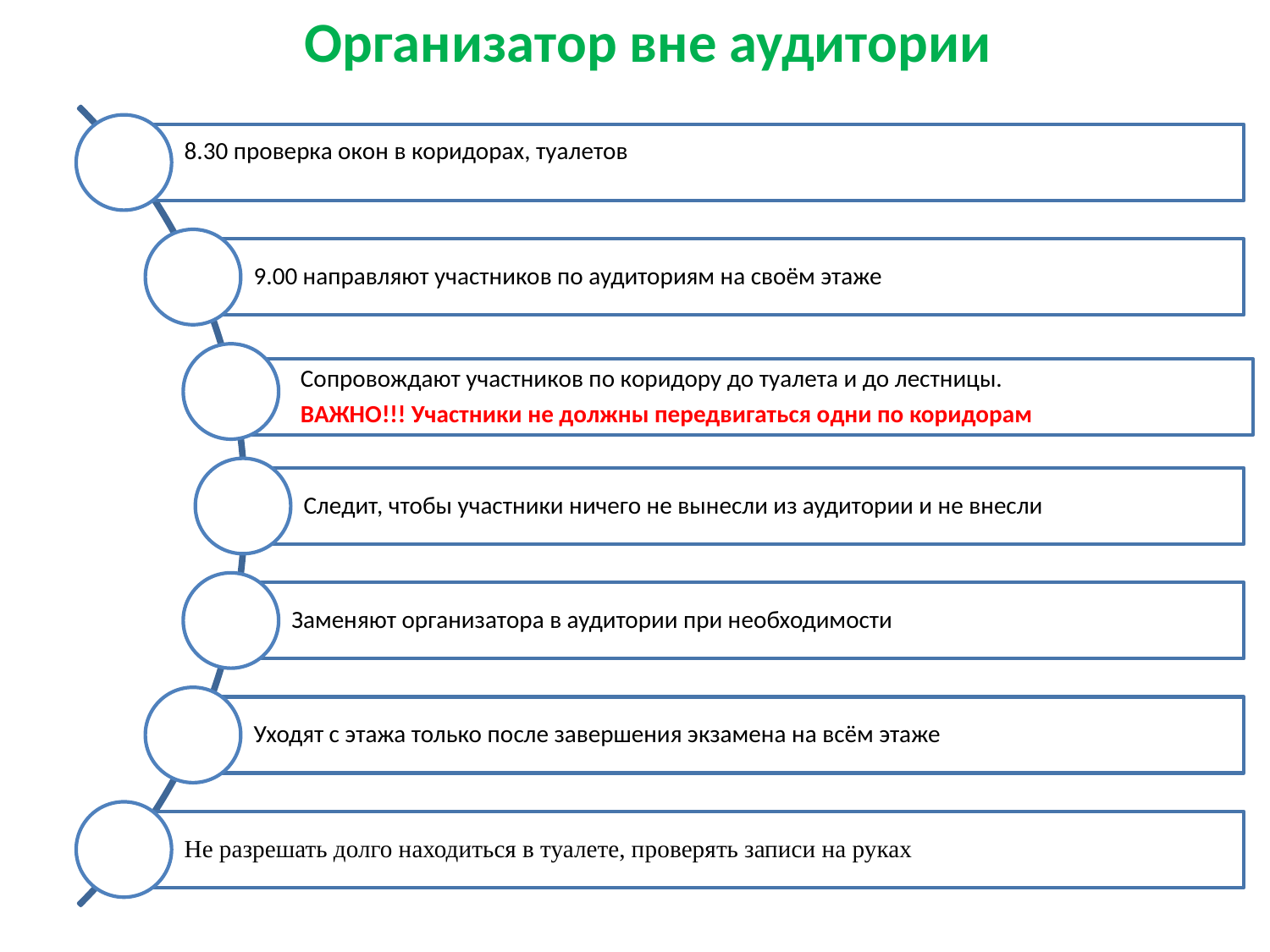

Организатор вне аудитории
8.30 проверка окон в коридорах, туалетов

9.00 направляют участников по аудиториям на своём этаже
Сопровождают участников по коридору до туалета и до лестницы.
ВАЖНО!!! Участники не должны передвигаться одни по коридорам
Следит, чтобы участники ничего не вынесли из аудитории и не внесли
Заменяют организатора в аудитории при необходимости
Уходят с этажа только после завершения экзамена на всём этаже
Не разрешать долго находиться в туалете, проверять записи на руках